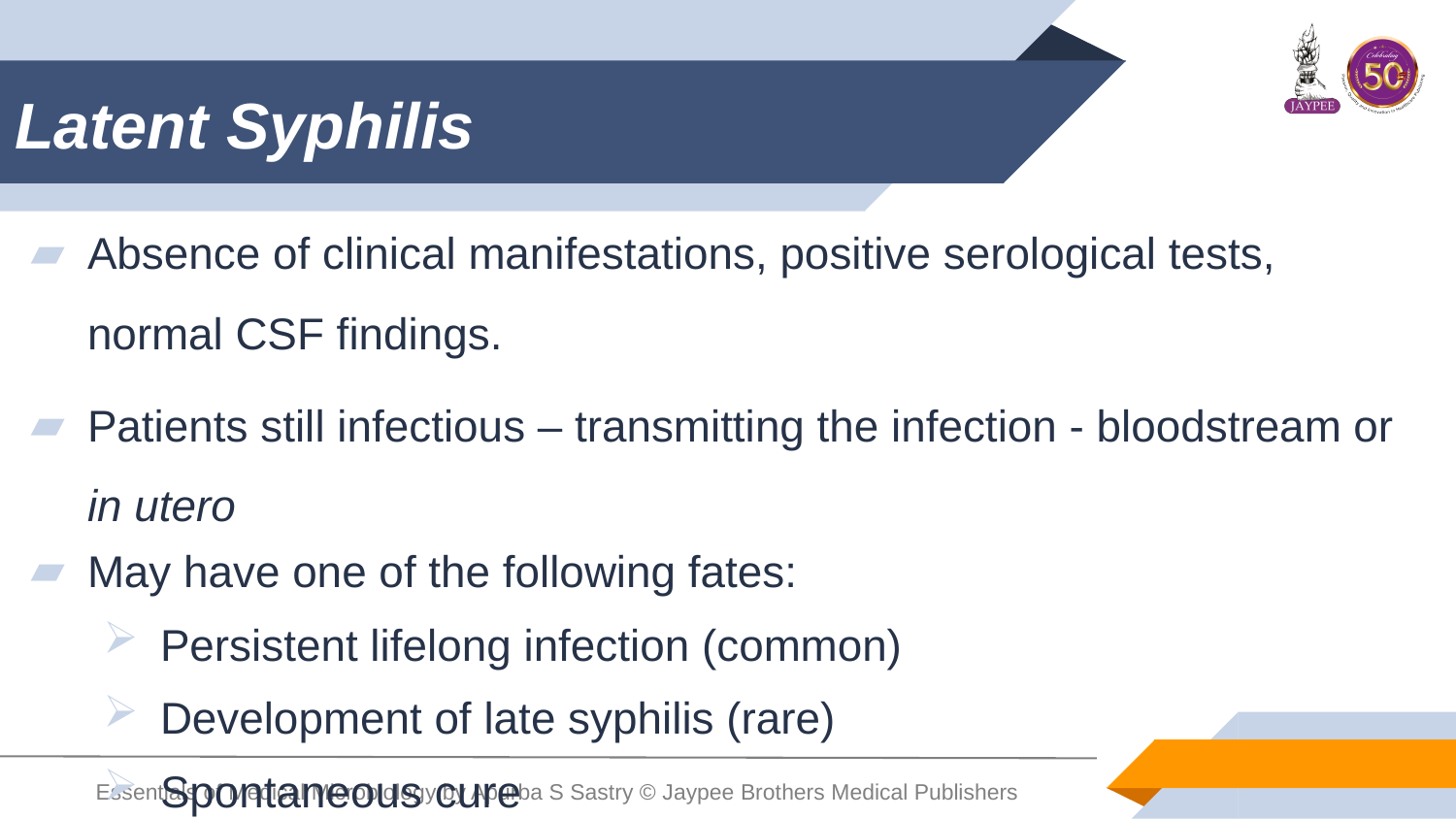

# Latent Syphilis
Absence of clinical manifestations, positive serological tests,  normal CSF findings.
Patients still infectious – transmitting the infection - bloodstream or in utero
May have one of the following fates:
Persistent lifelong infection (common)
Development of late syphilis (rare)
Spontaneous cure